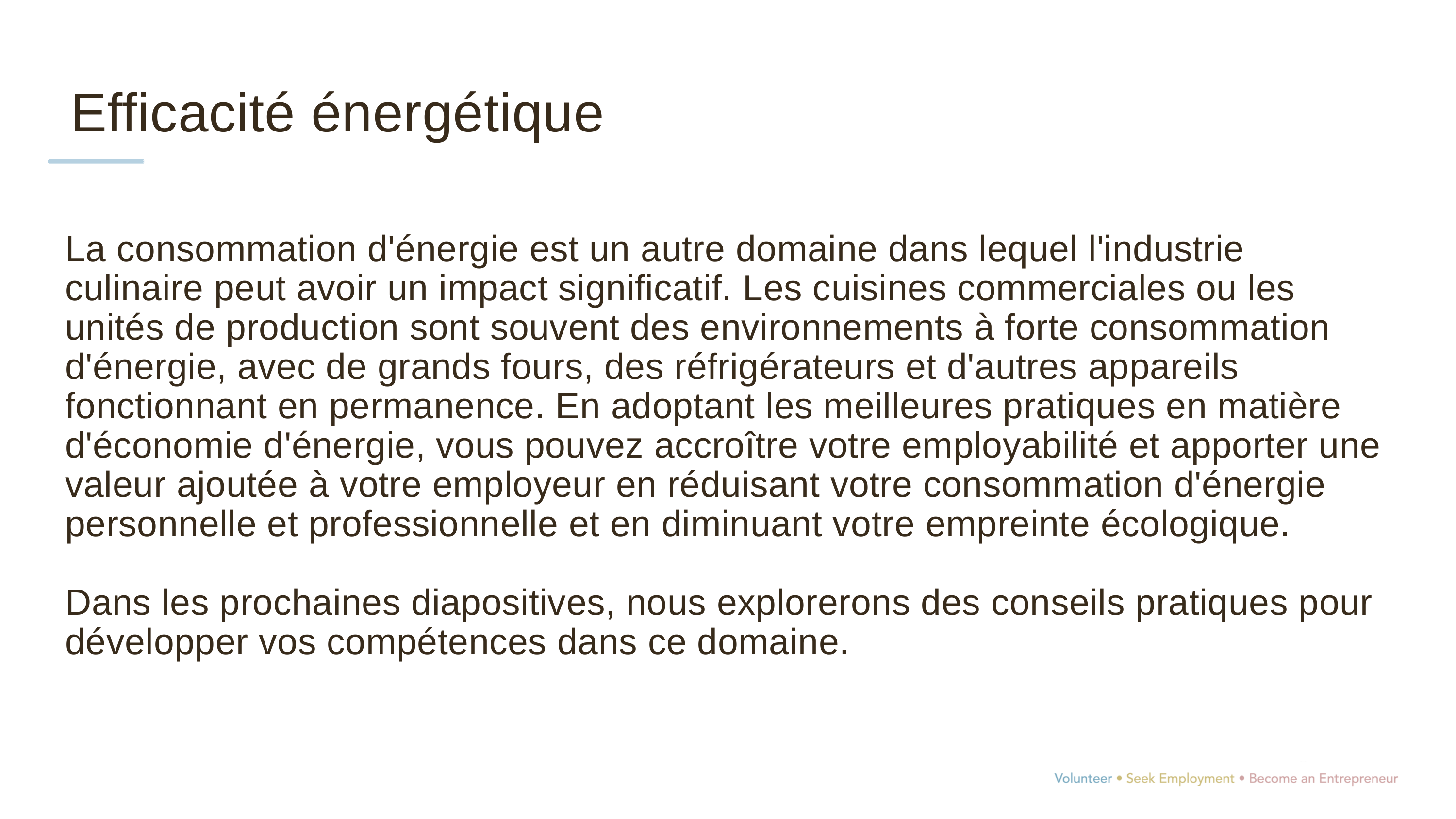

Efficacité énergétique

La consommation d'énergie est un autre domaine dans lequel l'industrie culinaire peut avoir un impact significatif. Les cuisines commerciales ou les unités de production sont souvent des environnements à forte consommation d'énergie, avec de grands fours, des réfrigérateurs et d'autres appareils fonctionnant en permanence. En adoptant les meilleures pratiques en matière d'économie d'énergie, vous pouvez accroître votre employabilité et apporter une valeur ajoutée à votre employeur en réduisant votre consommation d'énergie personnelle et professionnelle et en diminuant votre empreinte écologique.

Dans les prochaines diapositives, nous explorerons des conseils pratiques pour développer vos compétences dans ce domaine.